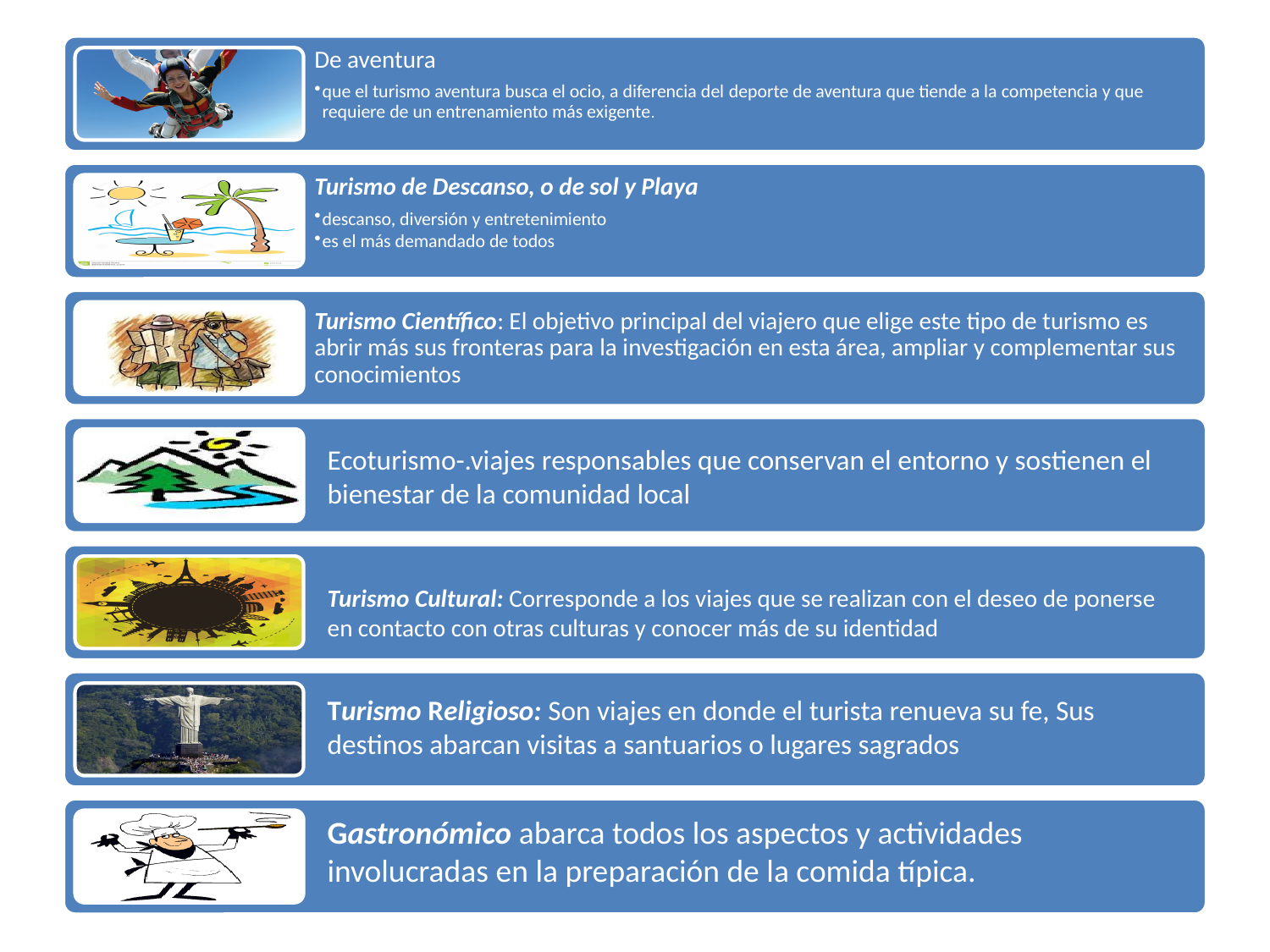

De aventura
que el turismo aventura busca el ocio, a diferencia del deporte de aventura que tiende a la competencia y que requiere de un entrenamiento más exigente.
Turismo de Descanso, o de sol y Playa
descanso, diversión y entretenimiento
es el más demandado de todos
Turismo Científico: El objetivo principal del viajero que elige este tipo de turismo es abrir más sus fronteras para la investigación en esta área, ampliar y complementar sus conocimientos

Ecoturismo-.viajes responsables que conservan el entorno y sostienen el bienestar de la comunidad local
Turismo Cultural: Corresponde a los viajes que se realizan con el deseo de ponerse en contacto con otras culturas y conocer más de su identidad
Turismo Religioso: Son viajes en donde el turista renueva su fe, Sus destinos abarcan visitas a santuarios o lugares sagrados
Gastronómico abarca todos los aspectos y actividades involucradas en la preparación de la comida típica.